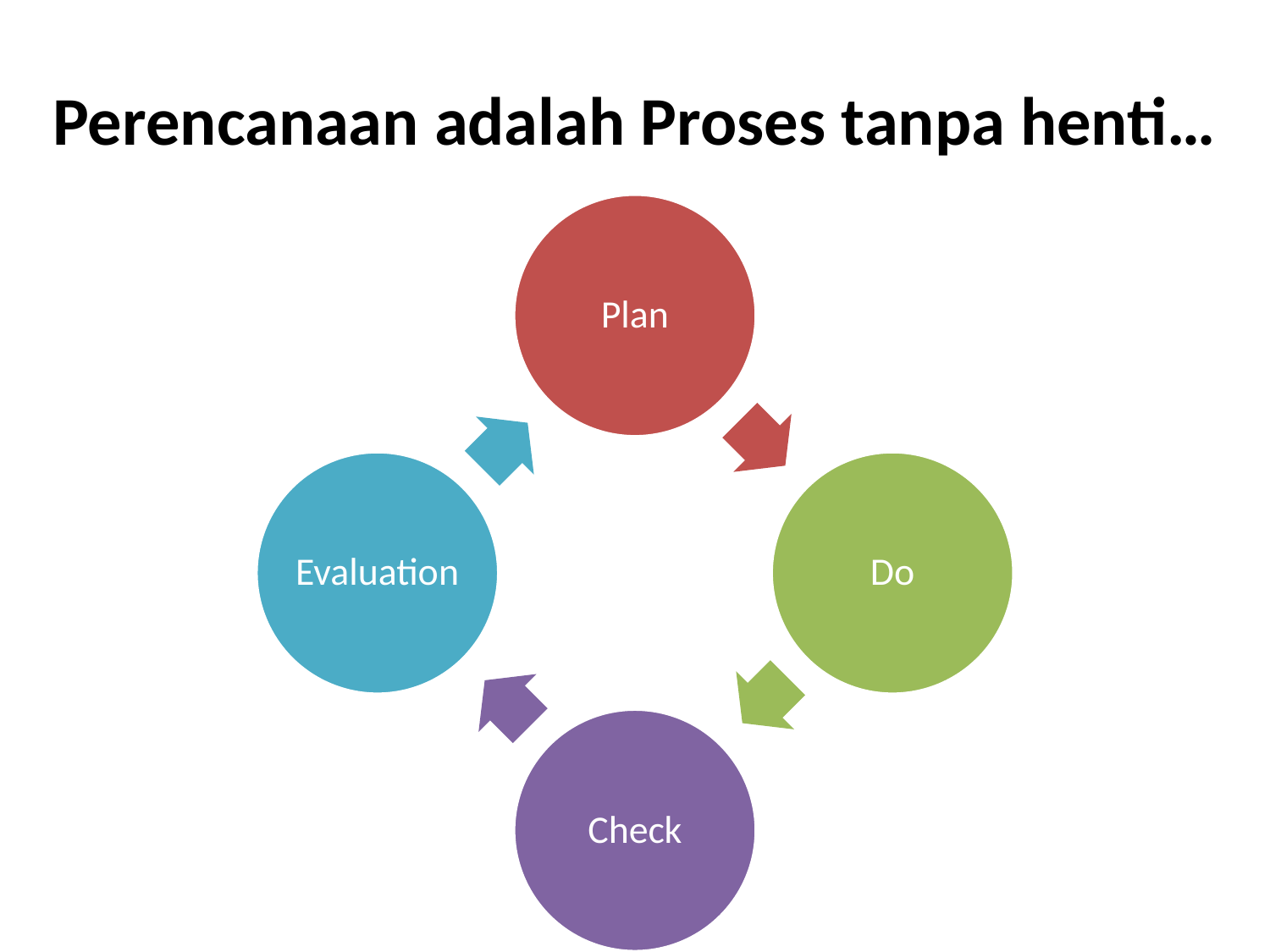

# Perencanaan adalah Proses tanpa henti…
Plan

Do

Check

Evaluation